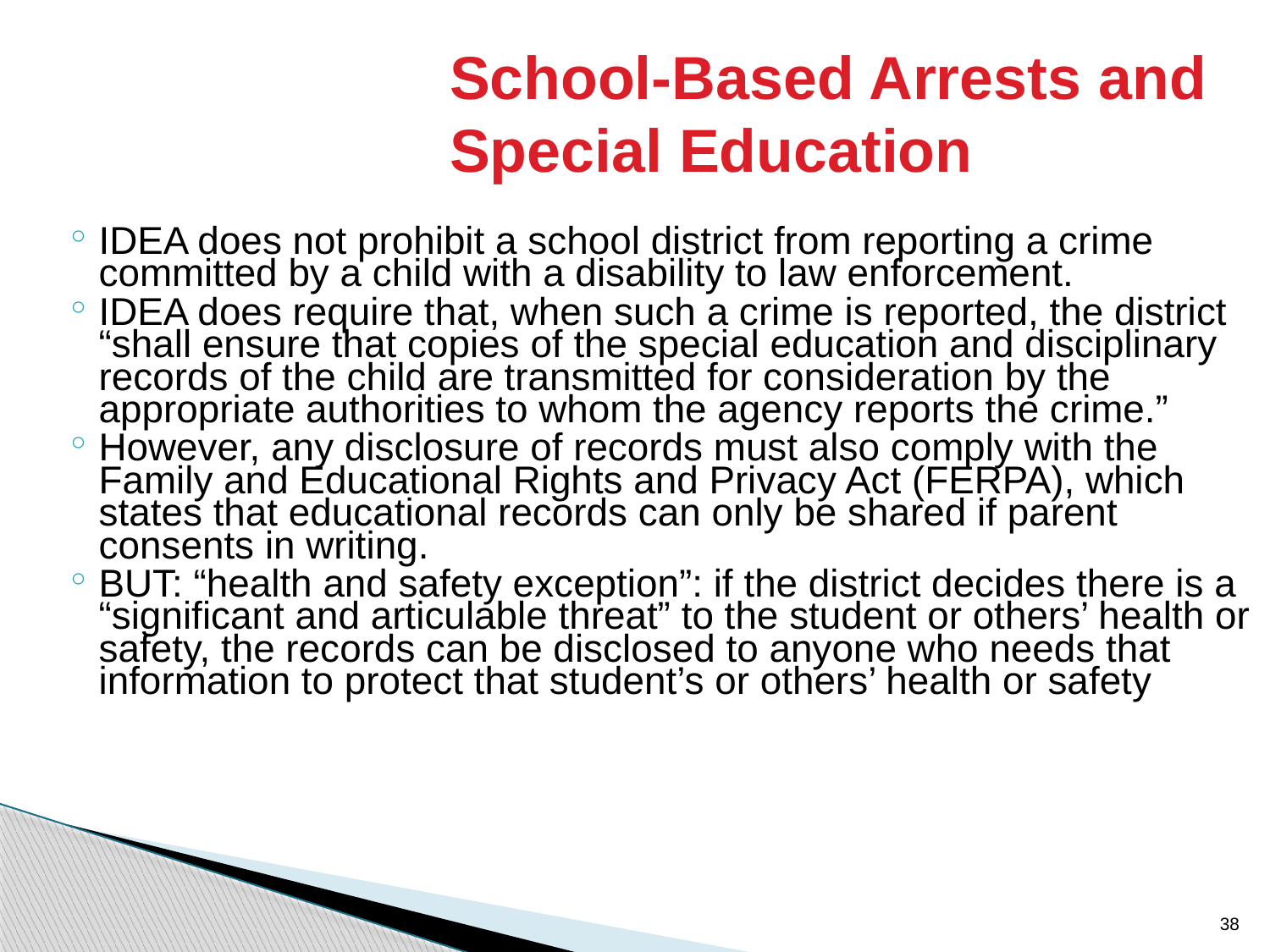

School-Based Arrests and Special Education
IDEA does not prohibit a school district from reporting a crime committed by a child with a disability to law enforcement.
IDEA does require that, when such a crime is reported, the district “shall ensure that copies of the special education and disciplinary records of the child are transmitted for consideration by the appropriate authorities to whom the agency reports the crime.”
However, any disclosure of records must also comply with the Family and Educational Rights and Privacy Act (FERPA), which states that educational records can only be shared if parent consents in writing.
BUT: “health and safety exception”: if the district decides there is a “significant and articulable threat” to the student or others’ health or safety, the records can be disclosed to anyone who needs that information to protect that student’s or others’ health or safety

38